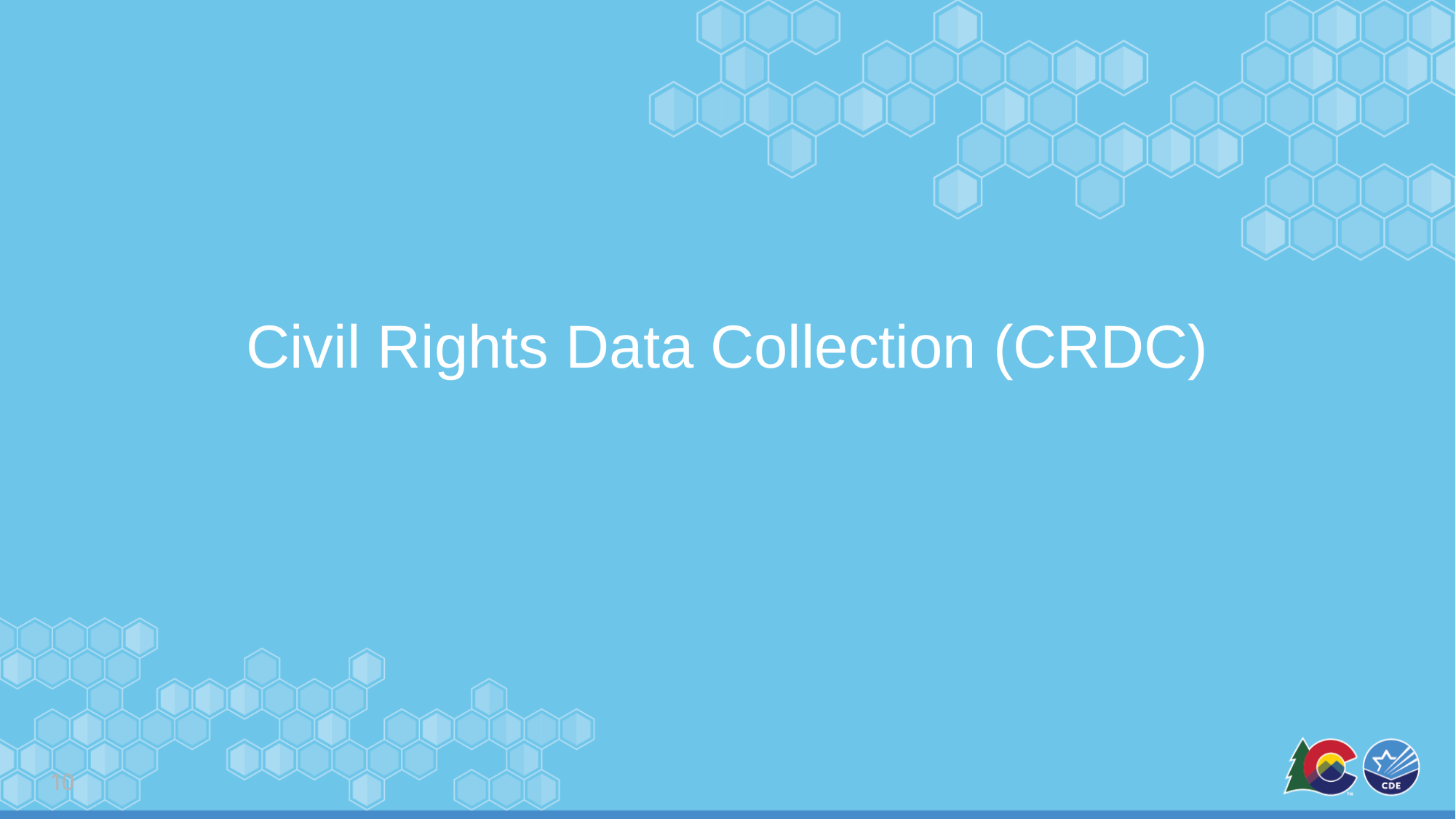

# Civil Rights Data Collection (CRDC)
10